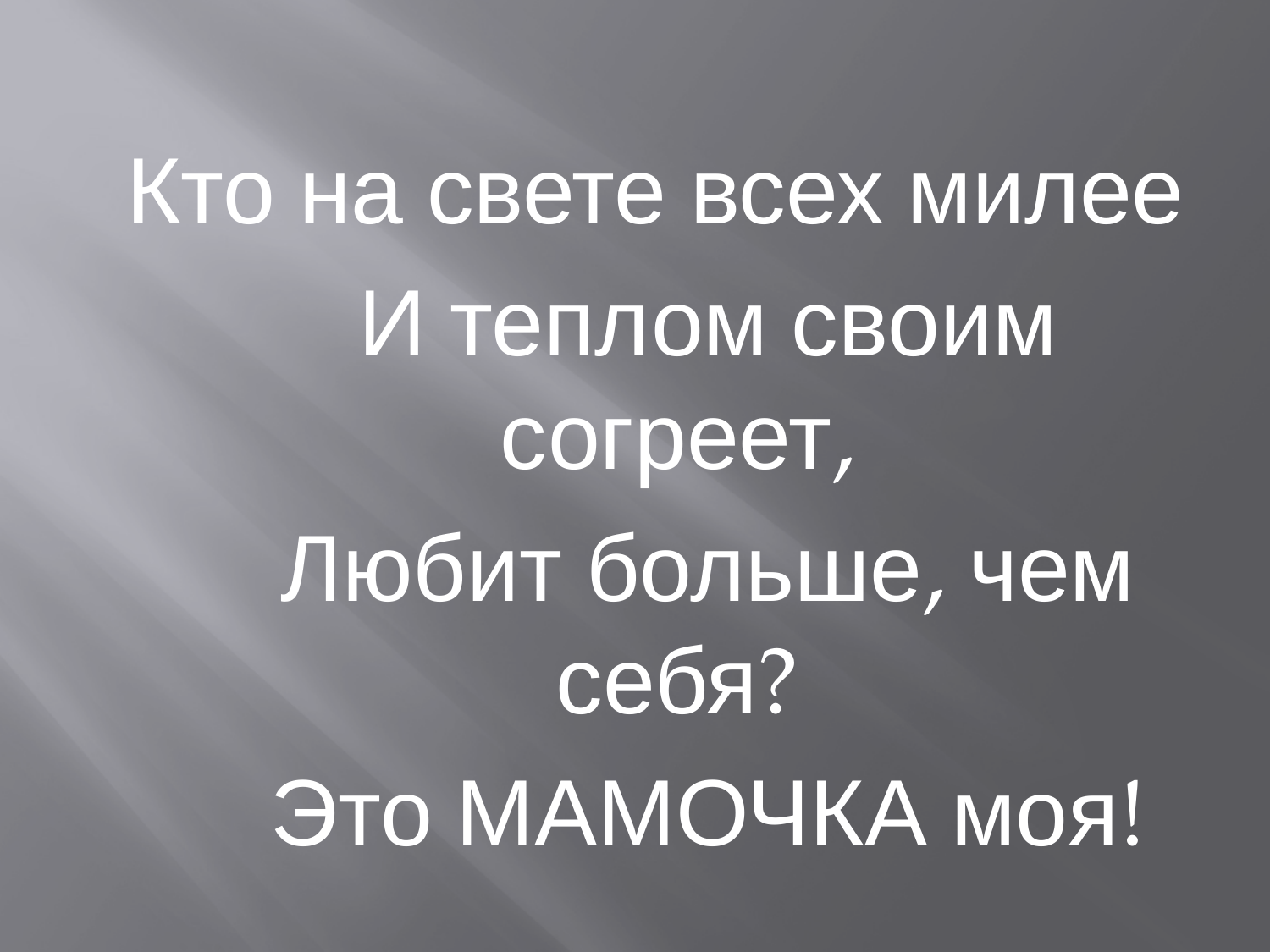

Кто на свете всех милее
     И теплом своим согреет,
     Любит больше, чем себя?
     Это МАМОЧКА моя!